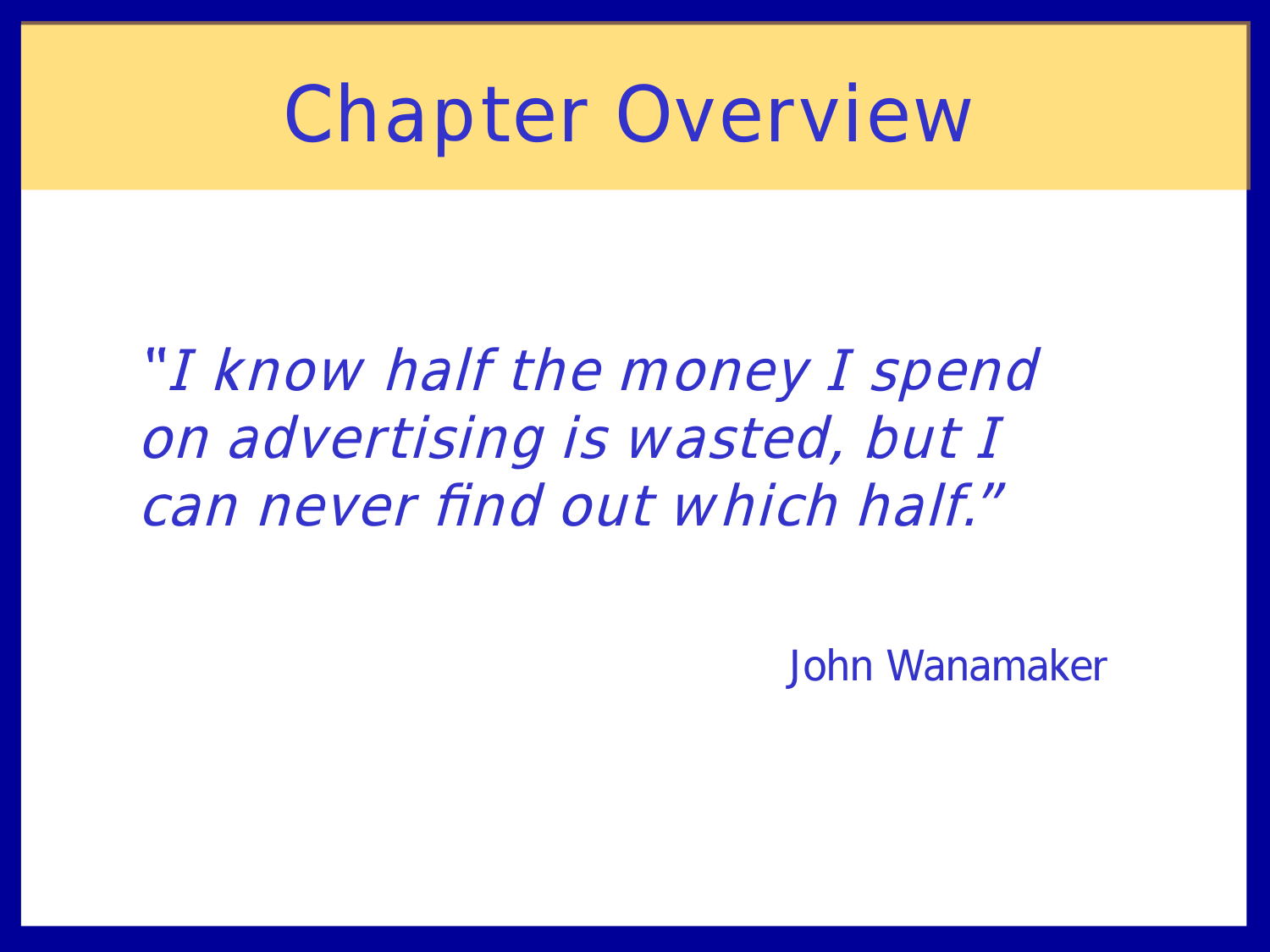

# Chapter Overview
“I know half the money I spend on advertising is wasted, but I can never find out which half.”

John Wanamaker